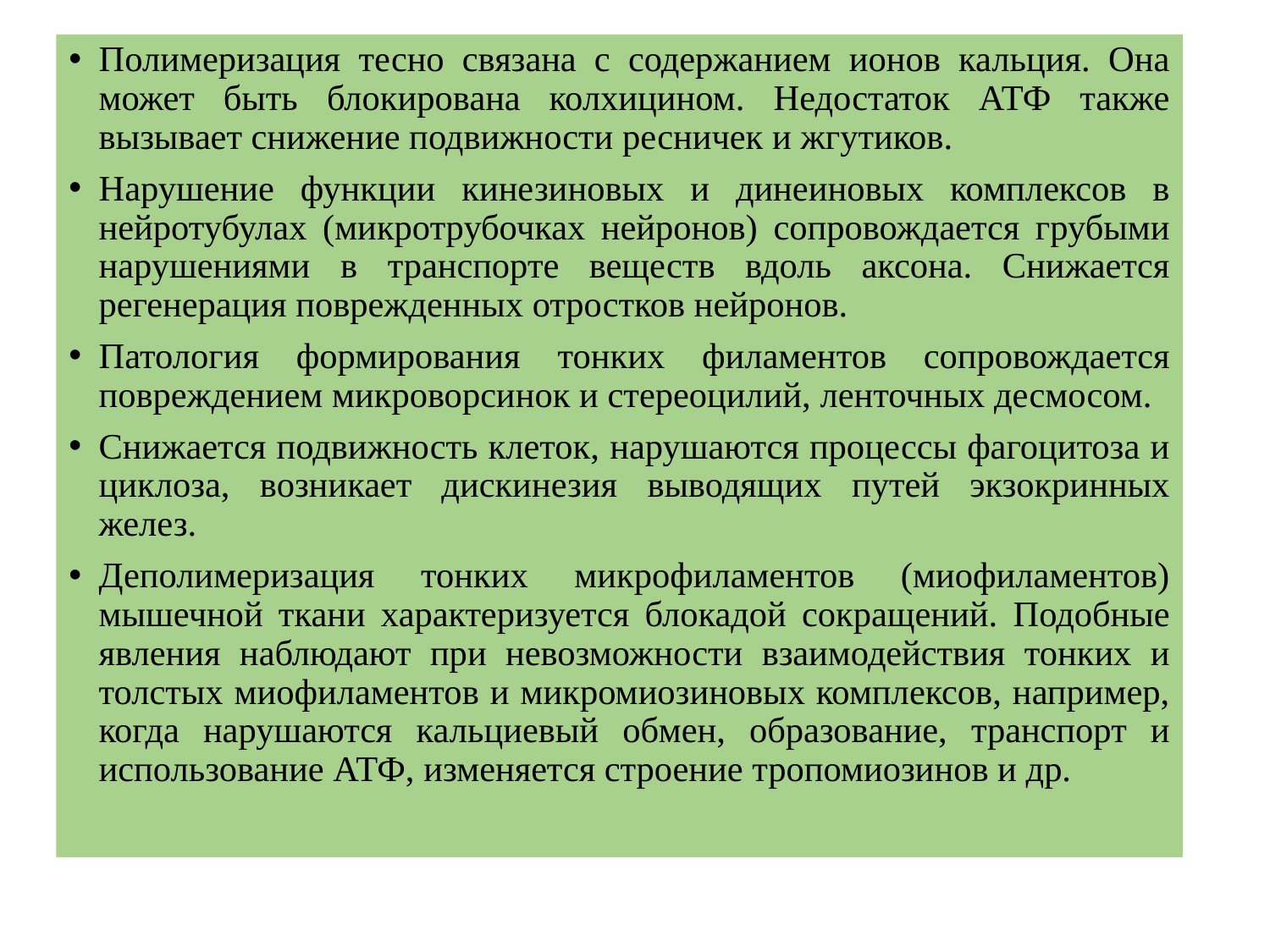

Полимеризация тесно связана с содержанием ионов кальция. Она может быть блокирована колхицином. Недостаток АТФ также вызывает снижение подвижности ресничек и жгутиков.
Нарушение функции кинезиновых и динеиновых комплексов в нейротубулах (микротрубочках нейронов) сопровождается грубыми нарушениями в транспорте веществ вдоль аксона. Снижается регенерация поврежденных отростков нейронов.
Патология формирования тонких филаментов сопровождается повреждением микроворсинок и стереоцилий, ленточных десмосом.
Снижается подвижность клеток, нарушаются процессы фагоцитоза и циклоза, возникает дискинезия выводящих путей экзокринных желез.
Деполимеризация тонких микрофиламентов (миофиламентов) мышечной ткани характеризуется блокадой сокращений. Подобные явления наблюдают при невозможности взаимодействия тонких и толстых миофиламентов и микромиозиновых комплексов, например, когда нарушаются кальциевый обмен, образование, транспорт и использование АТФ, изменяется строение тропомиозинов и др.

#